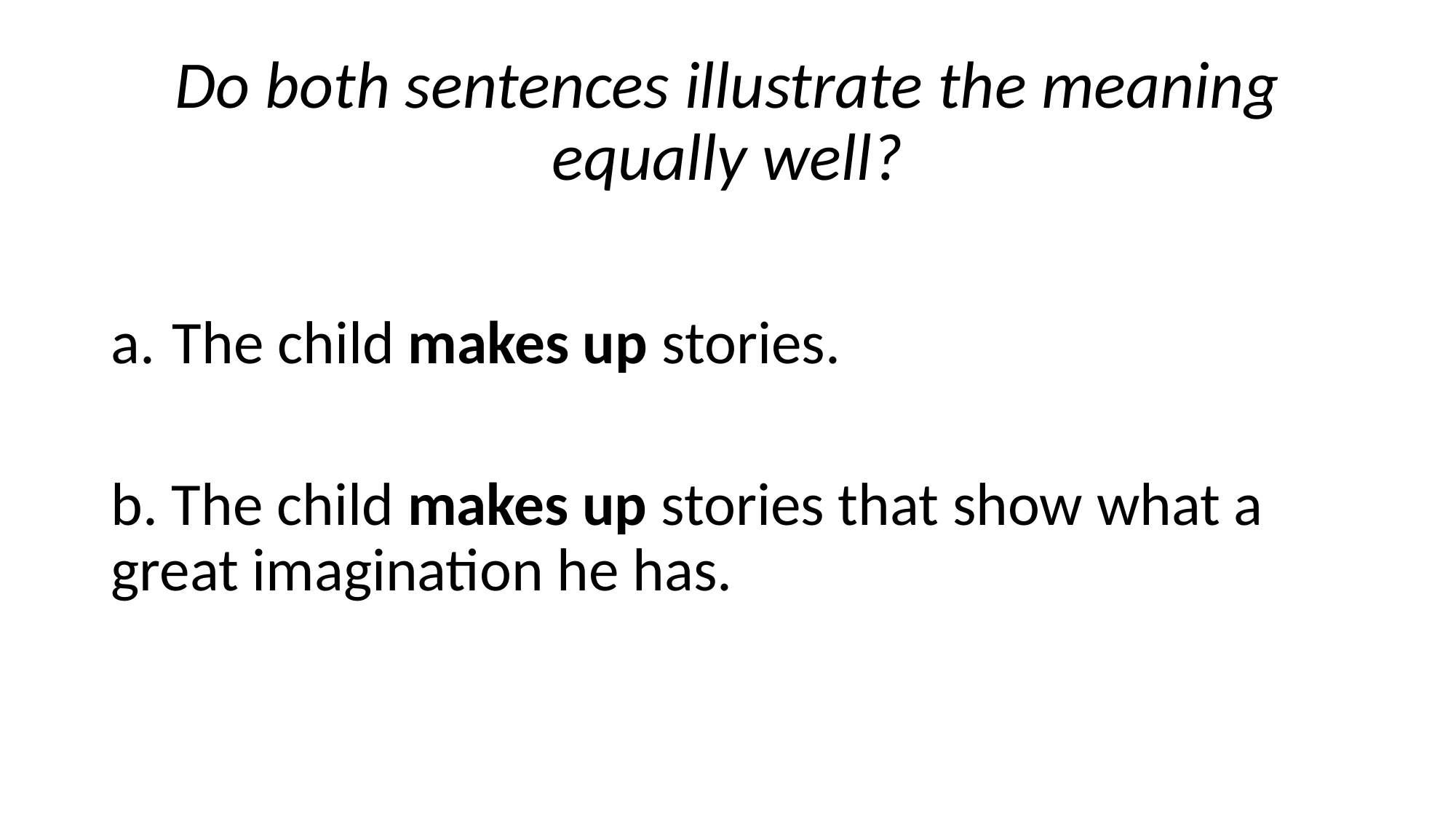

# Do both sentences illustrate the meaning equally well?

The child makes up stories.

b. The child makes up stories that show what a great imagination he has.